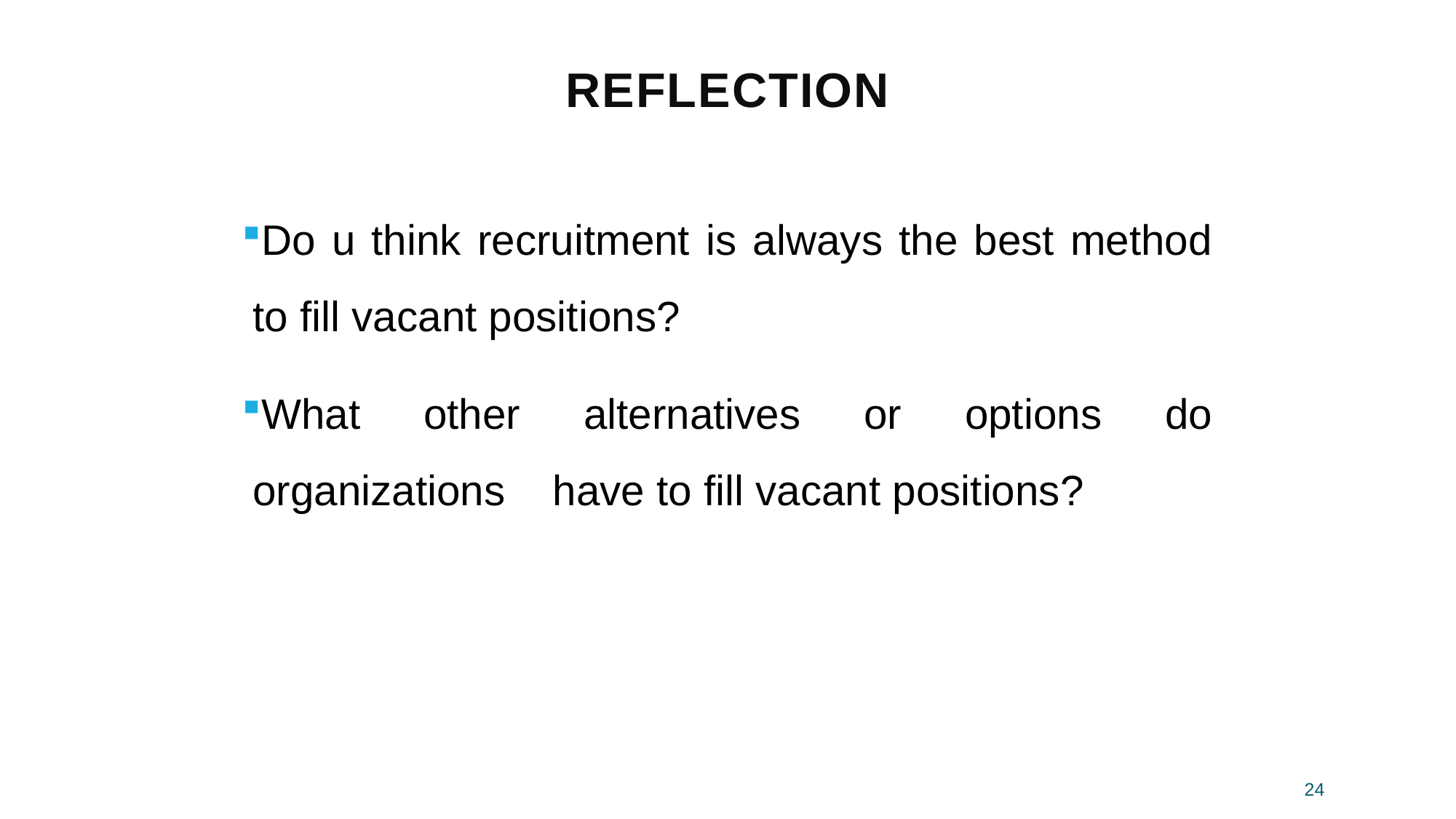

Reflection
Do u think recruitment is always the best method to fill vacant positions?
What other alternatives or options do organizations    have to fill vacant positions?
24